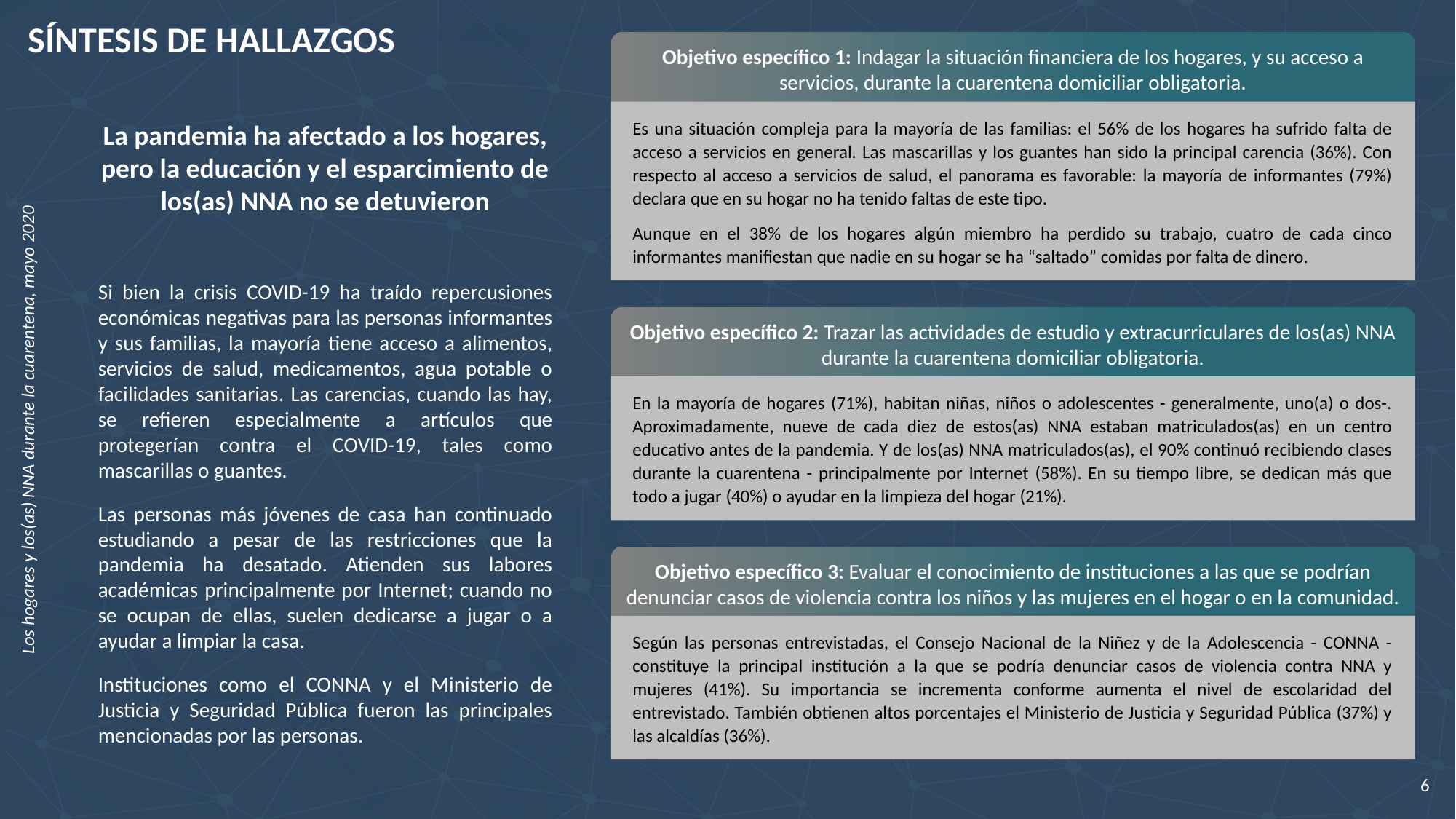

SÍNTESIS DE HALLAZGOS
Objetivo específico 1: Indagar la situación financiera de los hogares, y su acceso a servicios, durante la cuarentena domiciliar obligatoria.
Es una situación compleja para la mayoría de las familias: el 56% de los hogares ha sufrido falta de acceso a servicios en general. Las mascarillas y los guantes han sido la principal carencia (36%). Con respecto al acceso a servicios de salud, el panorama es favorable: la mayoría de informantes (79%) declara que en su hogar no ha tenido faltas de este tipo.
Aunque en el 38% de los hogares algún miembro ha perdido su trabajo, cuatro de cada cinco informantes manifiestan que nadie en su hogar se ha “saltado” comidas por falta de dinero.
La pandemia ha afectado a los hogares, pero la educación y el esparcimiento de los(as) NNA no se detuvieron

Si bien la crisis COVID-19 ha traído repercusiones económicas negativas para las personas informantes y sus familias, la mayoría tiene acceso a alimentos, servicios de salud, medicamentos, agua potable o facilidades sanitarias. Las carencias, cuando las hay, se refieren especialmente a artículos que protegerían contra el COVID-19, tales como mascarillas o guantes.
Las personas más jóvenes de casa han continuado estudiando a pesar de las restricciones que la pandemia ha desatado. Atienden sus labores académicas principalmente por Internet; cuando no se ocupan de ellas, suelen dedicarse a jugar o a ayudar a limpiar la casa.
Instituciones como el CONNA y el Ministerio de Justicia y Seguridad Pública fueron las principales mencionadas por las personas.
Objetivo específico 2: Trazar las actividades de estudio y extracurriculares de los(as) NNA durante la cuarentena domiciliar obligatoria.
En la mayoría de hogares (71%), habitan niñas, niños o adolescentes - generalmente, uno(a) o dos-. Aproximadamente, nueve de cada diez de estos(as) NNA estaban matriculados(as) en un centro educativo antes de la pandemia. Y de los(as) NNA matriculados(as), el 90% continuó recibiendo clases durante la cuarentena - principalmente por Internet (58%). En su tiempo libre, se dedican más que todo a jugar (40%) o ayudar en la limpieza del hogar (21%).
Objetivo específico 3: Evaluar el conocimiento de instituciones a las que se podrían denunciar casos de violencia contra los niños y las mujeres en el hogar o en la comunidad.
Según las personas entrevistadas, el Consejo Nacional de la Niñez y de la Adolescencia - CONNA - constituye la principal institución a la que se podría denunciar casos de violencia contra NNA y mujeres (41%). Su importancia se incrementa conforme aumenta el nivel de escolaridad del entrevistado. También obtienen altos porcentajes el Ministerio de Justicia y Seguridad Pública (37%) y las alcaldías (36%).